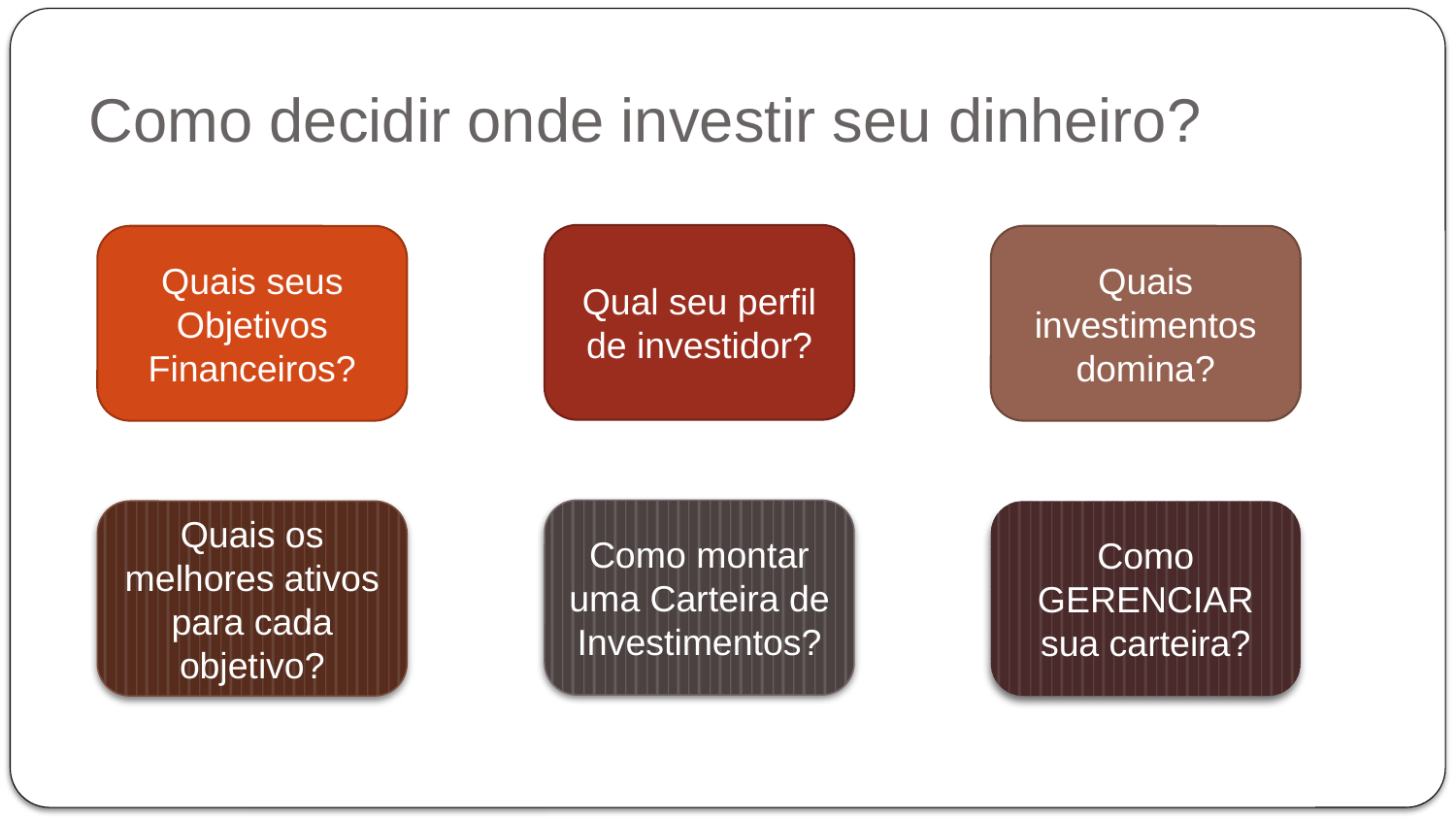

# Como decidir onde investir seu dinheiro?
Qual seu perfil de investidor?
Quais seus Objetivos Financeiros?
Quais investimentos domina?
Como montar uma Carteira de Investimentos?
Quais os melhores ativos para cada objetivo?
Como GERENCIAR sua carteira?